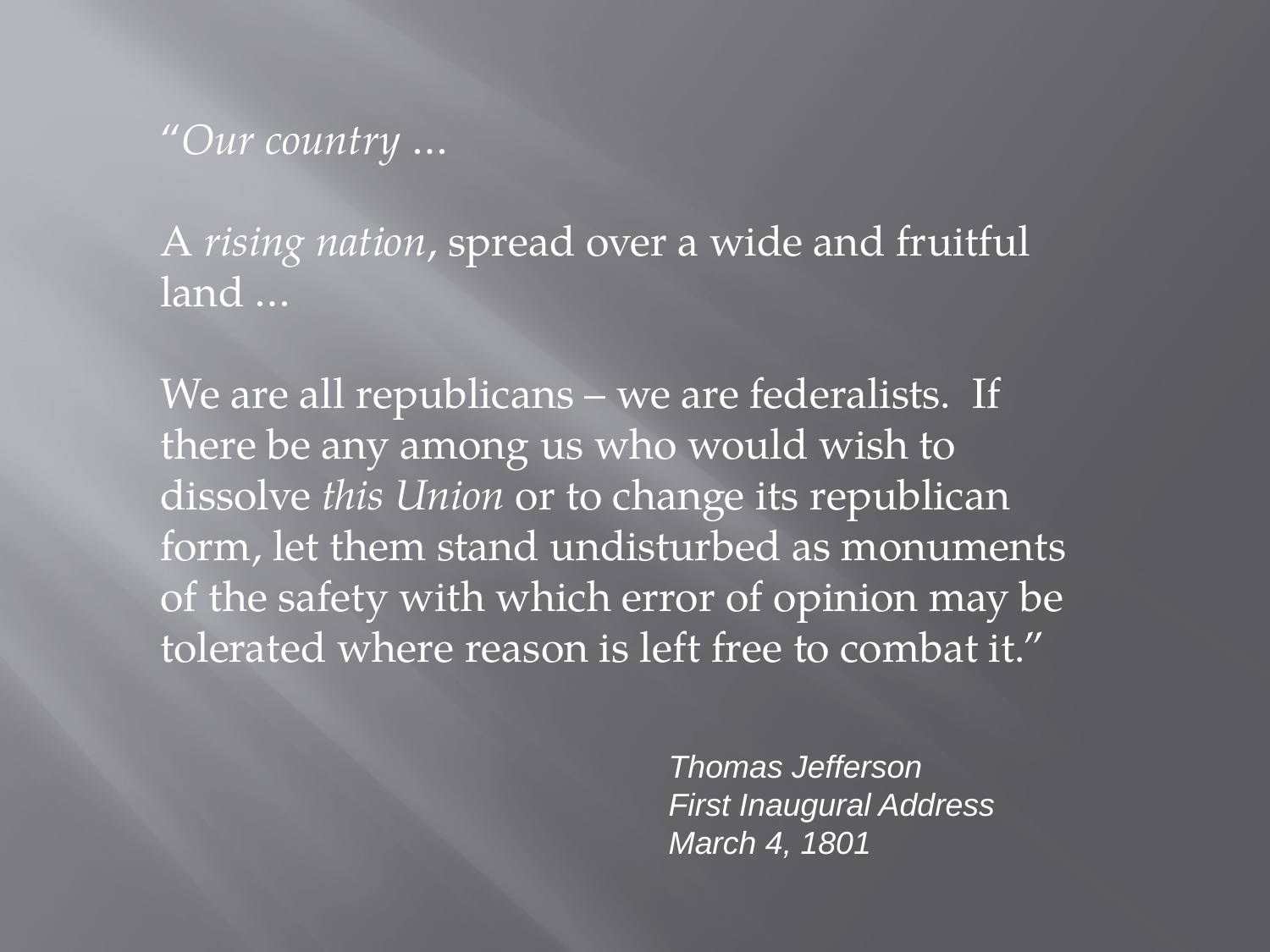

“Our country …

A rising nation, spread over a wide and fruitful land …

We are all republicans – we are federalists.  If there be any among us who would wish to dissolve this Union or to change its republican form, let them stand undisturbed as monuments of the safety with which error of opinion may be tolerated where reason is left free to combat it.”

				Thomas Jefferson
				First Inaugural Address
				March 4, 1801